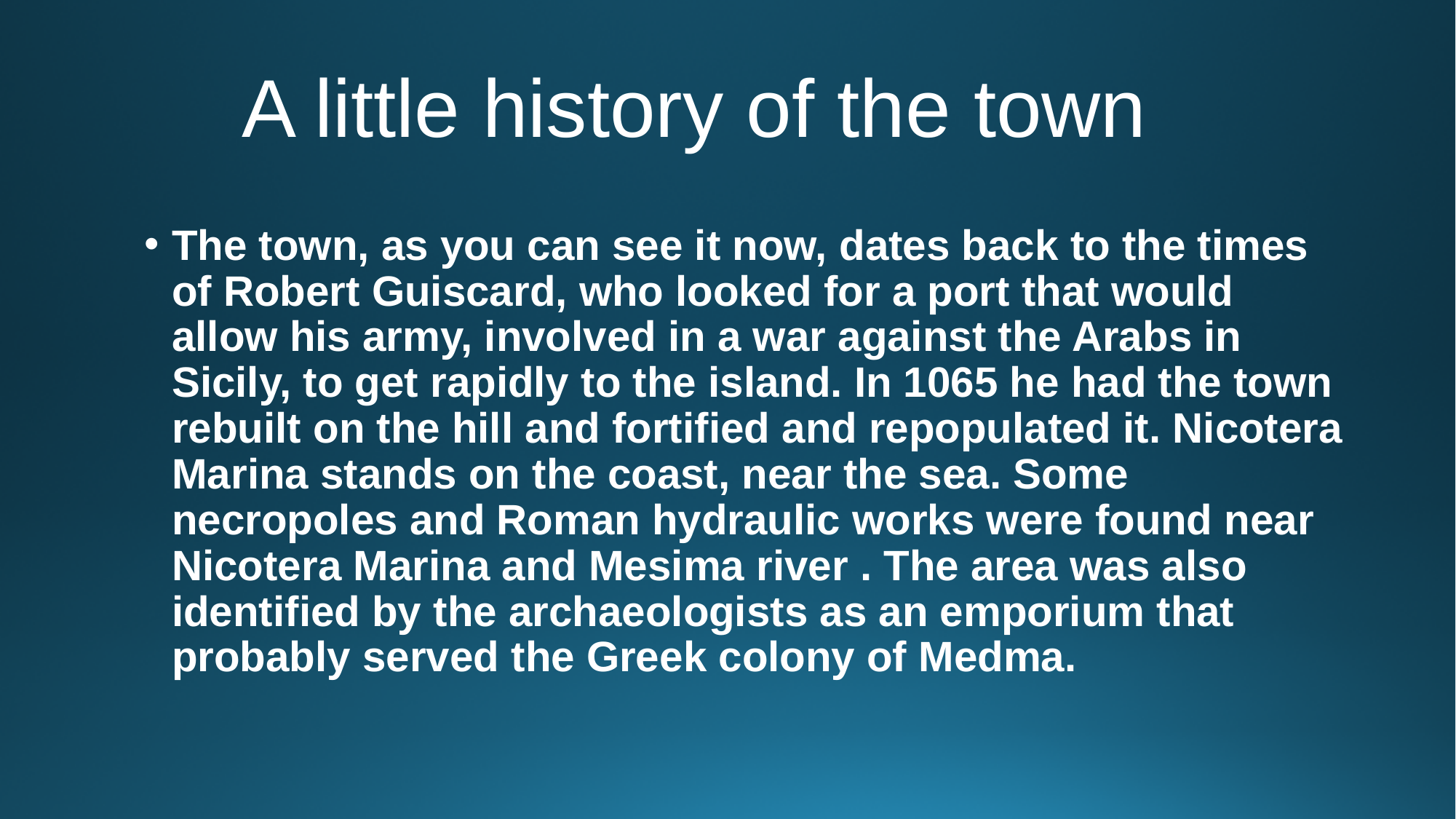

# A little history of the town
The town, as you can see it now, dates back to the times of Robert Guiscard, who looked for a port that would allow his army, involved in a war against the Arabs in Sicily, to get rapidly to the island. In 1065 he had the town rebuilt on the hill and fortified and repopulated it. Nicotera Marina stands on the coast, near the sea. Some necropoles and Roman hydraulic works were found near Nicotera Marina and Mesima river . The area was also identified by the archaeologists as an emporium that probably served the Greek colony of Medma.